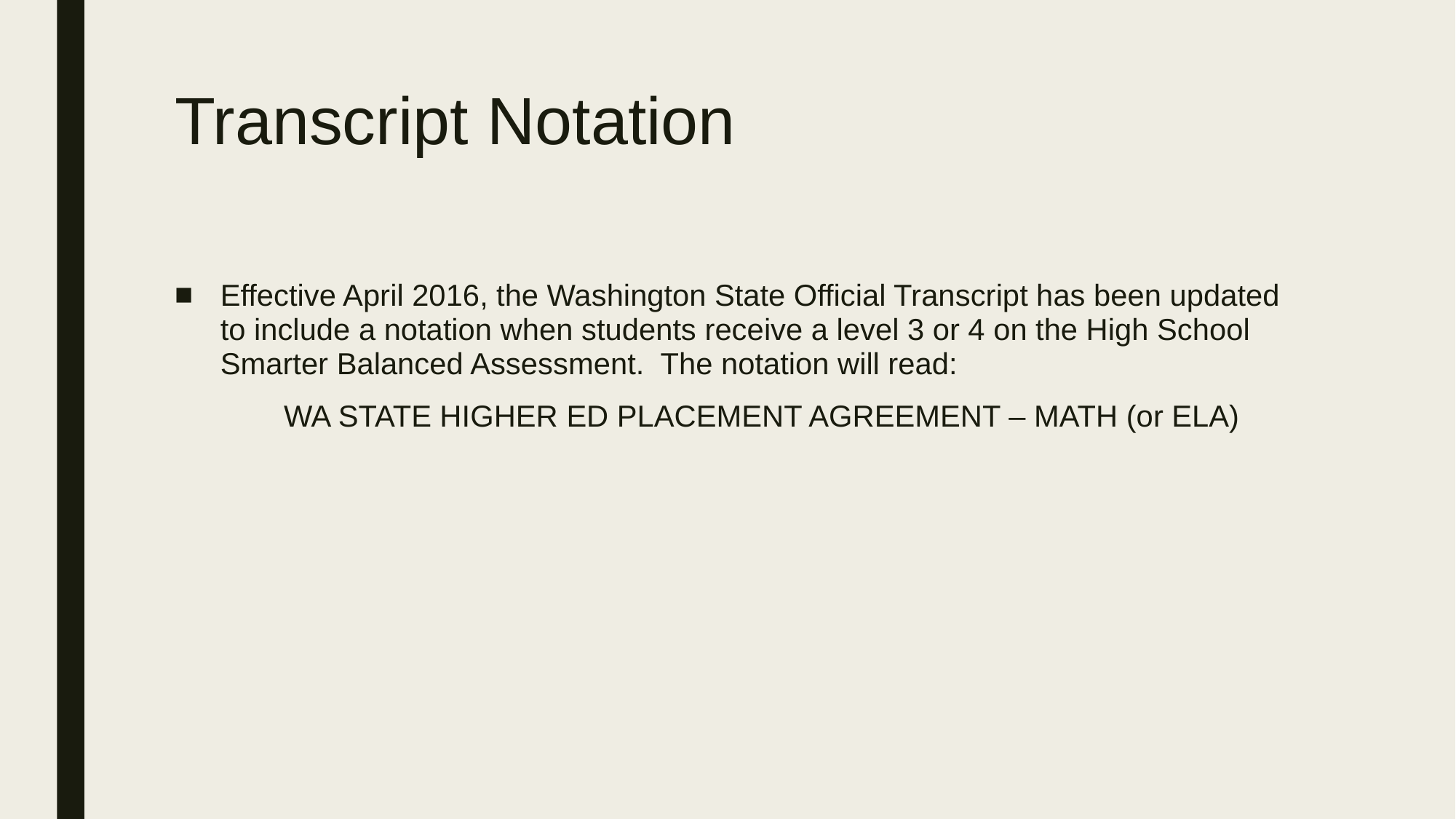

# Transcript Notation
Effective April 2016, the Washington State Official Transcript has been updated to include a notation when students receive a level 3 or 4 on the High School Smarter Balanced Assessment.  The notation will read:
	WA STATE HIGHER ED PLACEMENT AGREEMENT – MATH (or ELA)